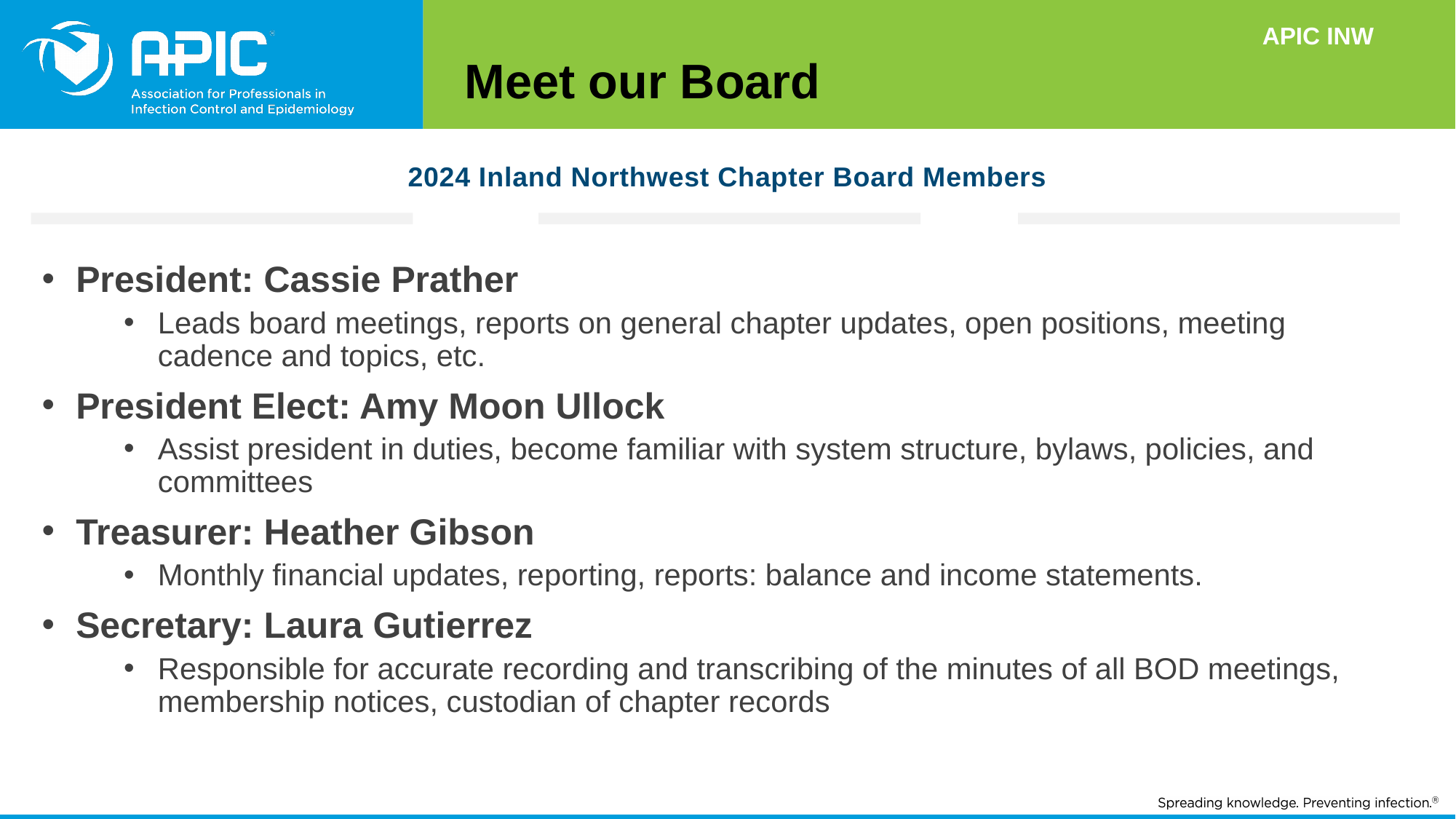

APIC INW
Meet our Board
# 2024 Inland Northwest Chapter Board Members
President: Cassie Prather
Leads board meetings, reports on general chapter updates, open positions, meeting cadence and topics, etc.
President Elect: Amy Moon Ullock
Assist president in duties, become familiar with system structure, bylaws, policies, and committees
Treasurer: Heather Gibson
Monthly financial updates, reporting, reports: balance and income statements.
Secretary: Laura Gutierrez
Responsible for accurate recording and transcribing of the minutes of all BOD meetings, membership notices, custodian of chapter records